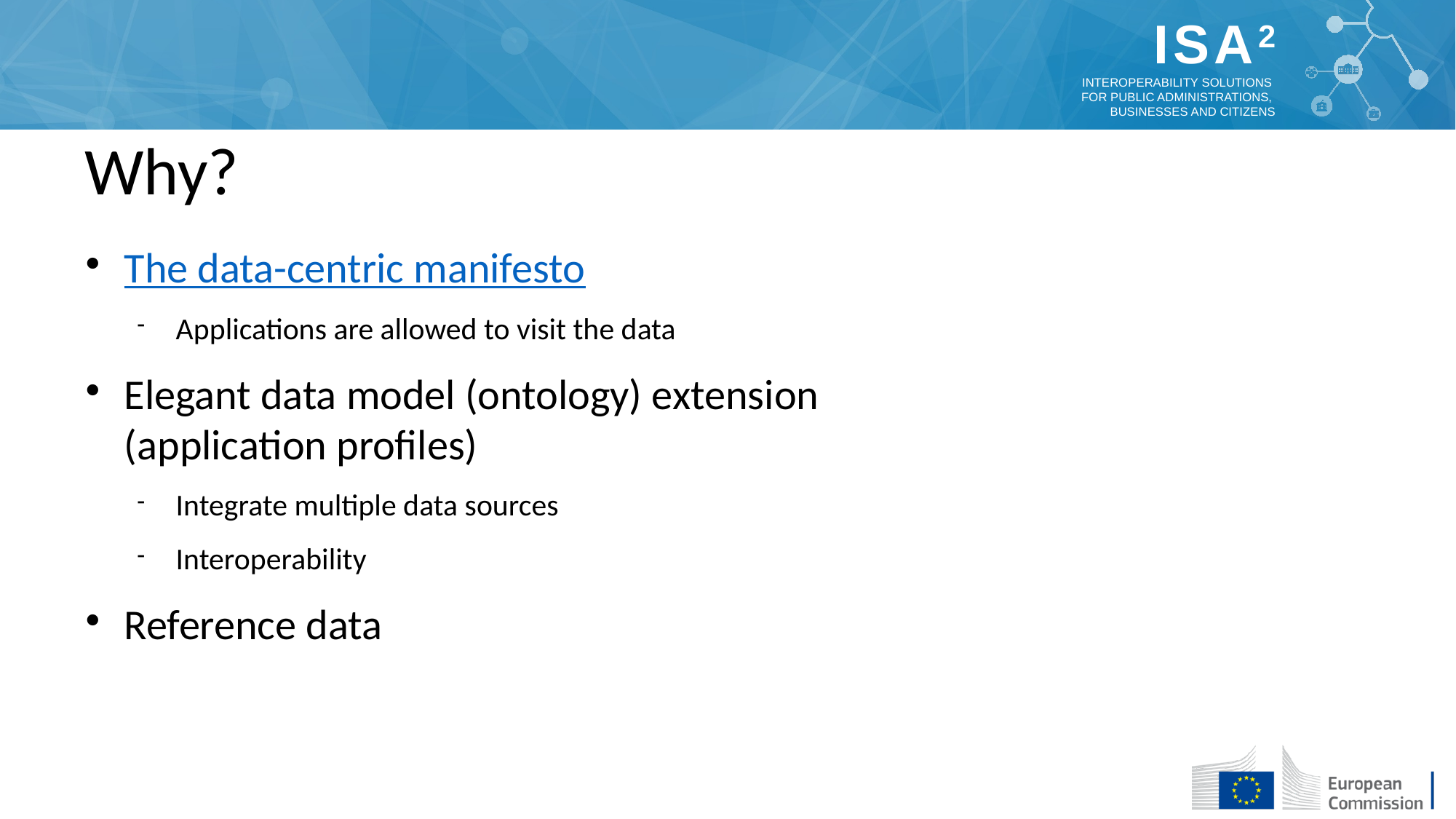

Why?
The data-centric manifesto
Applications are allowed to visit the data
Elegant data model (ontology) extension
(application profiles)
Integrate multiple data sources
Interoperability
Reference data